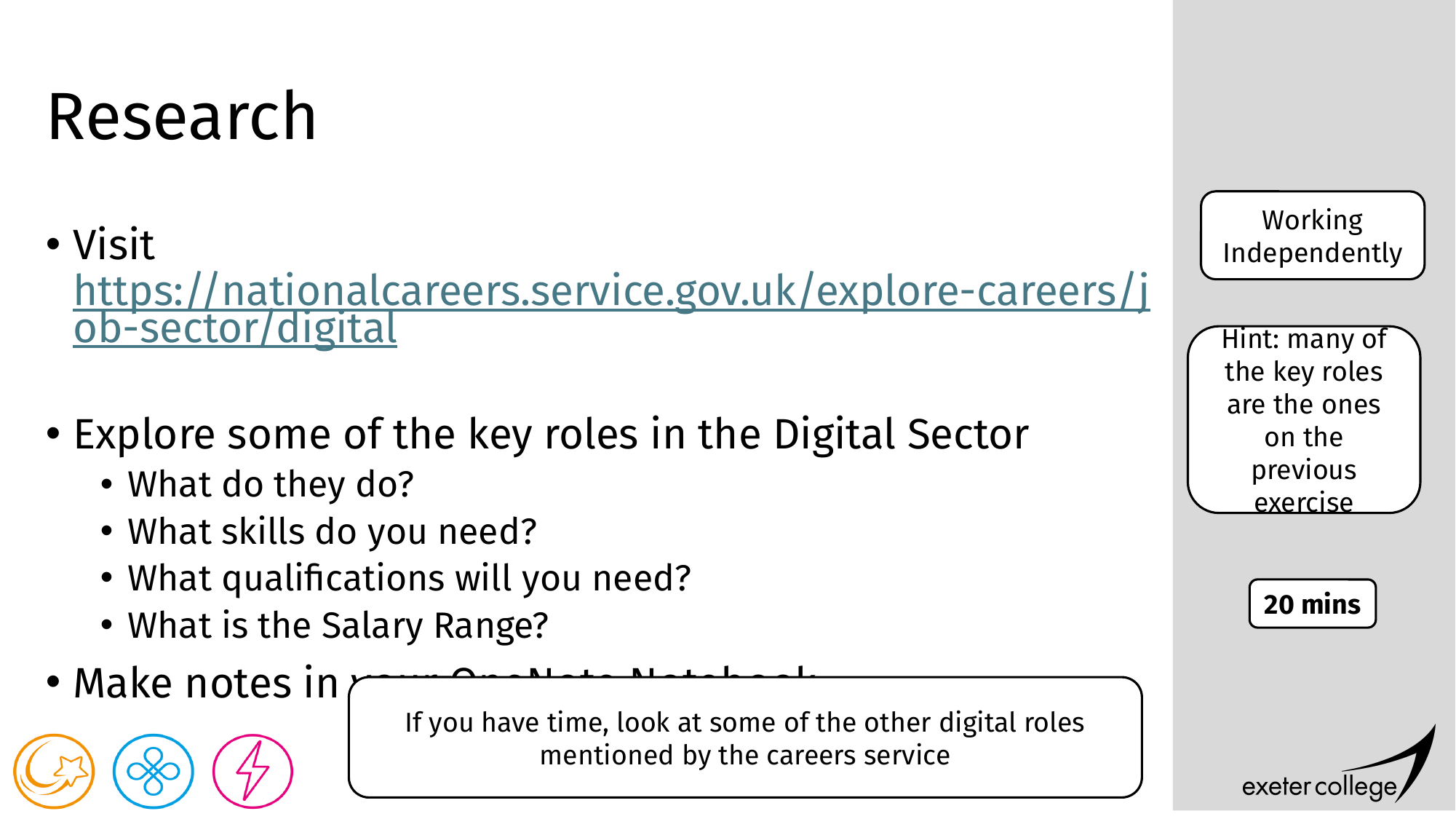

# Research
Working Independently
Visit https://nationalcareers.service.gov.uk/explore-careers/job-sector/digital
Explore some of the key roles in the Digital Sector
What do they do?
What skills do you need?
What qualifications will you need?
What is the Salary Range?
Make notes in your OneNote Notebook
Hint: many of the key roles are the ones on the previous exercise
20 mins
If you have time, look at some of the other digital roles mentioned by the careers service